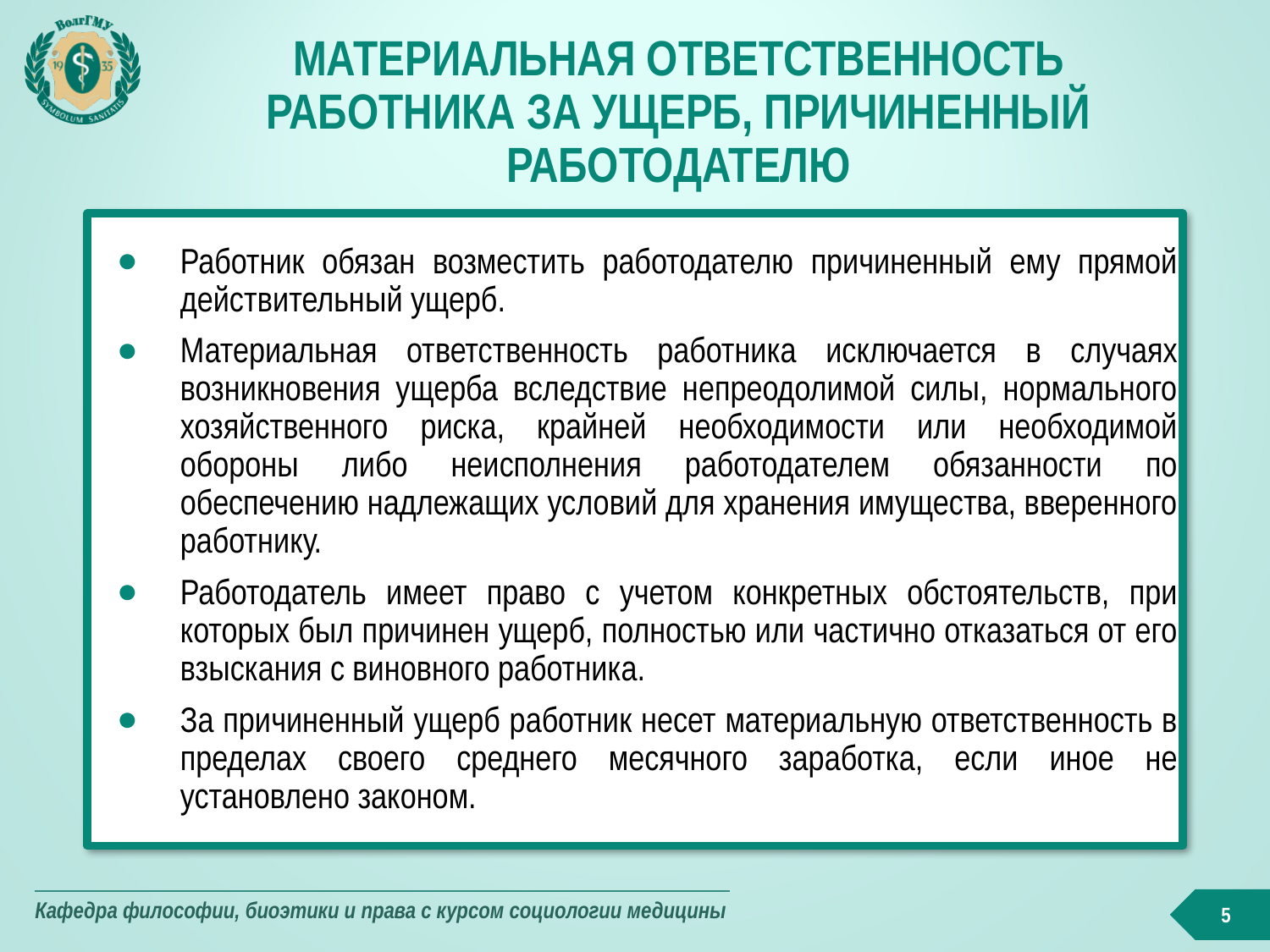

# Материальная ответственность работника за ущерб, причиненный работодателю
Работник обязан возместить работодателю причиненный ему прямой действительный ущерб.
Материальная ответственность работника исключается в случаях возникновения ущерба вследствие непреодолимой силы, нормального хозяйственного риска, крайней необходимости или необходимой обороны либо неисполнения работодателем обязанности по обеспечению надлежащих условий для хранения имущества, вверенного работнику.
Работодатель имеет право с учетом конкретных обстоятельств, при которых был причинен ущерб, полностью или частично отказаться от его взыскания с виновного работника.
За причиненный ущерб работник несет материальную ответственность в пределах своего среднего месячного заработка, если иное не установлено законом.
5